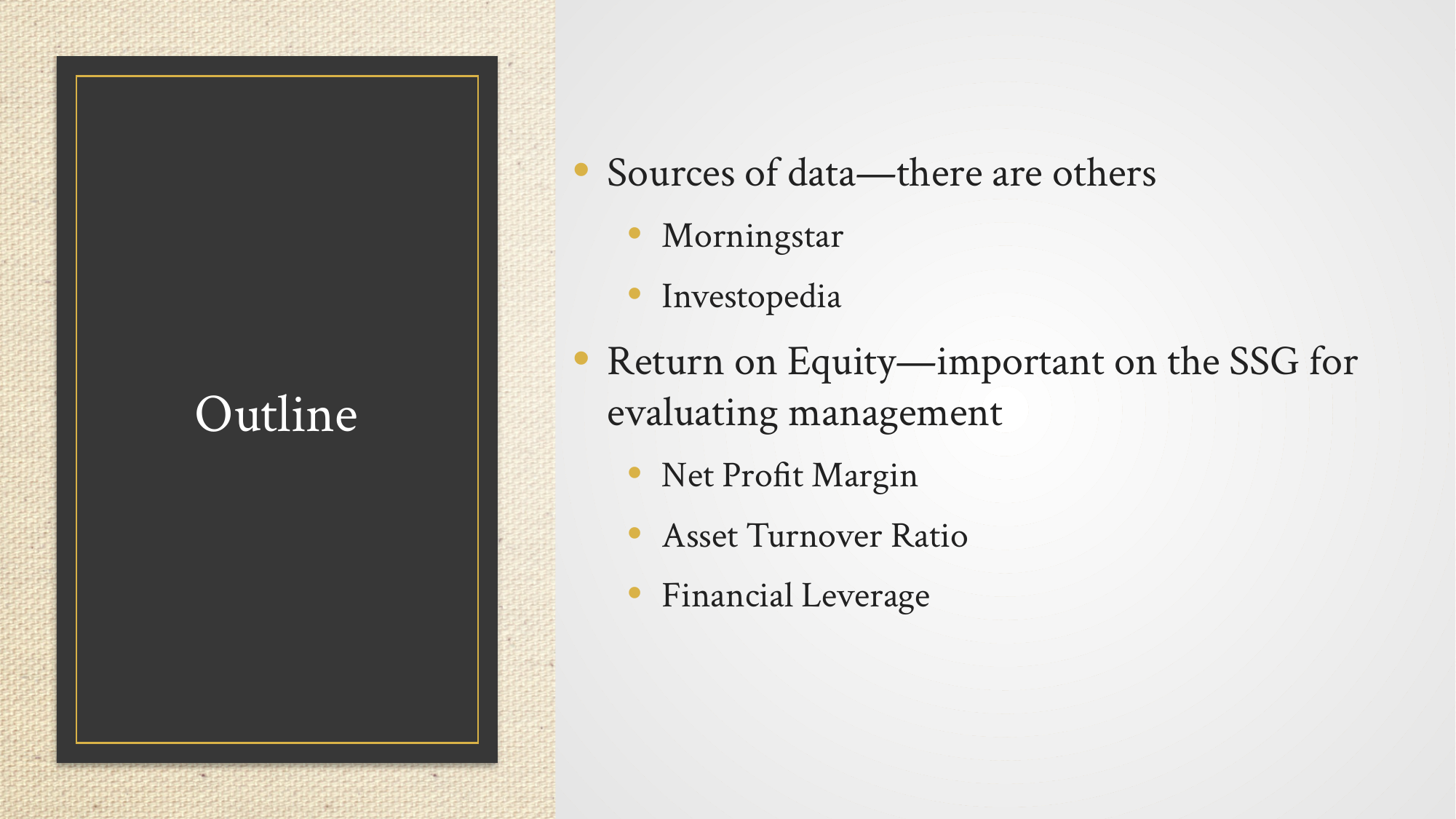

Sources of data—there are others
Morningstar
Investopedia
Return on Equity—important on the SSG for evaluating management
Net Profit Margin
Asset Turnover Ratio
Financial Leverage

# Outline
3